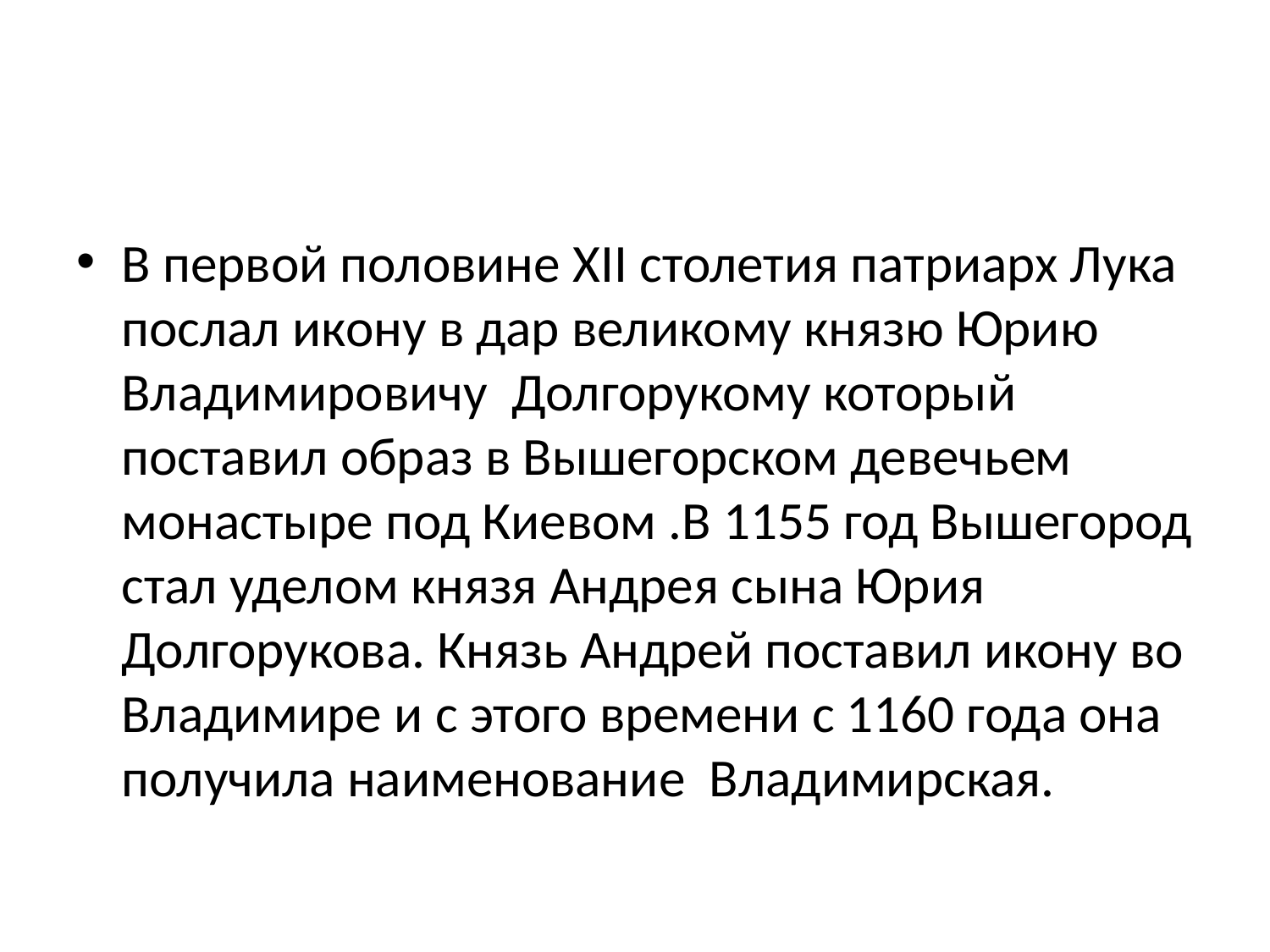

#
В первой половине XII столетия патриарх Лука послал икону в дар великому князю Юрию Владимировичу  Долгорукому который поставил образ в Вышегорском девечьем  монастыре под Киевом .В 1155 год Вышегород стал уделом князя Андрея сына Юрия  Долгорукова. Князь Андрей поставил икону во Владимире и с этого времени с 1160 года она получила наименование  Владимирская.